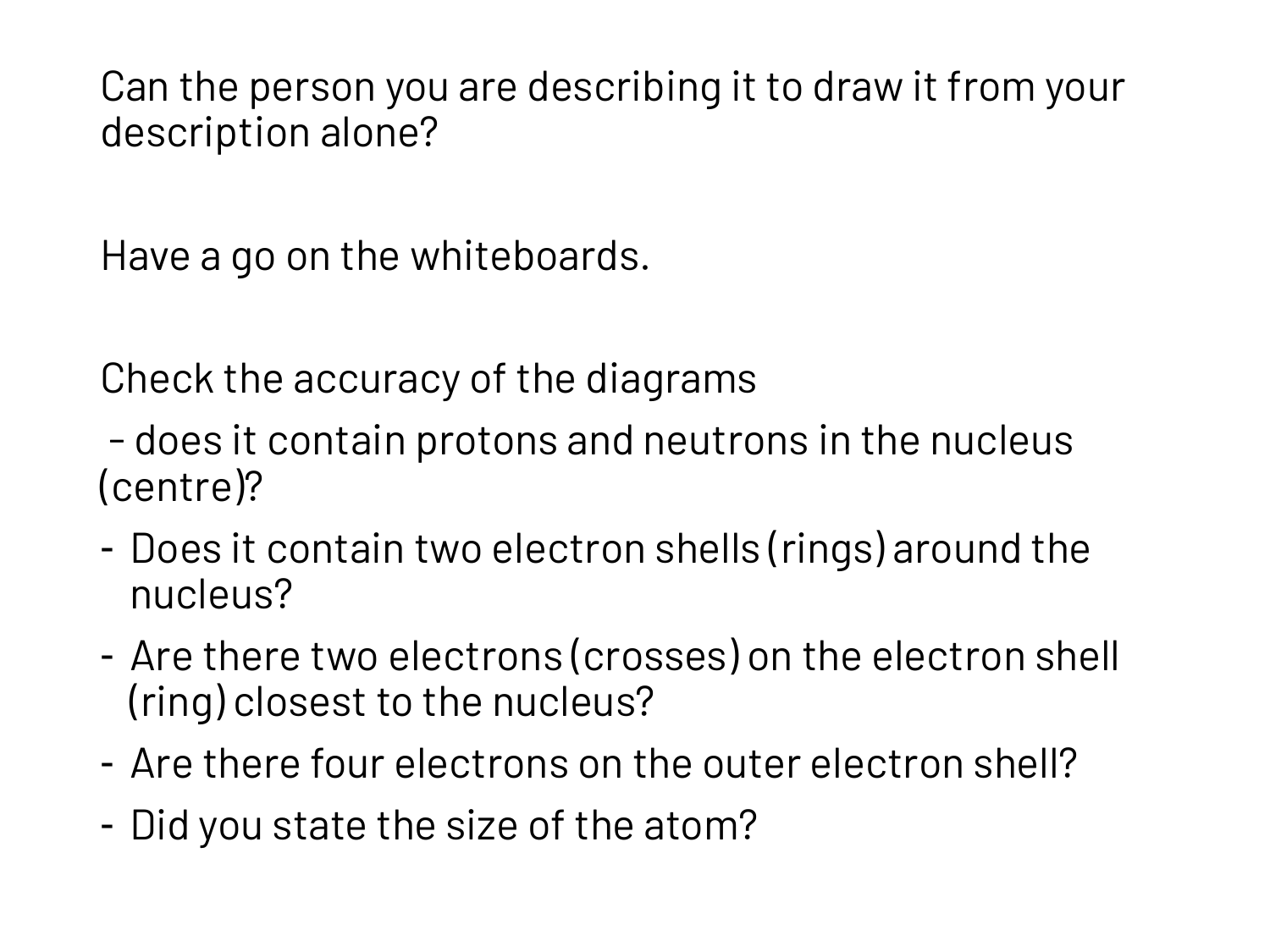

Can the person you are describing it to draw it from your description alone?

Have a go on the whiteboards.

Check the accuracy of the diagrams
 - does it contain protons and neutrons in the nucleus (centre)?
Does it contain two electron shells (rings) around the nucleus?
Are there two electrons (crosses) on the electron shell (ring) closest to the nucleus?
Are there four electrons on the outer electron shell?
Did you state the size of the atom?